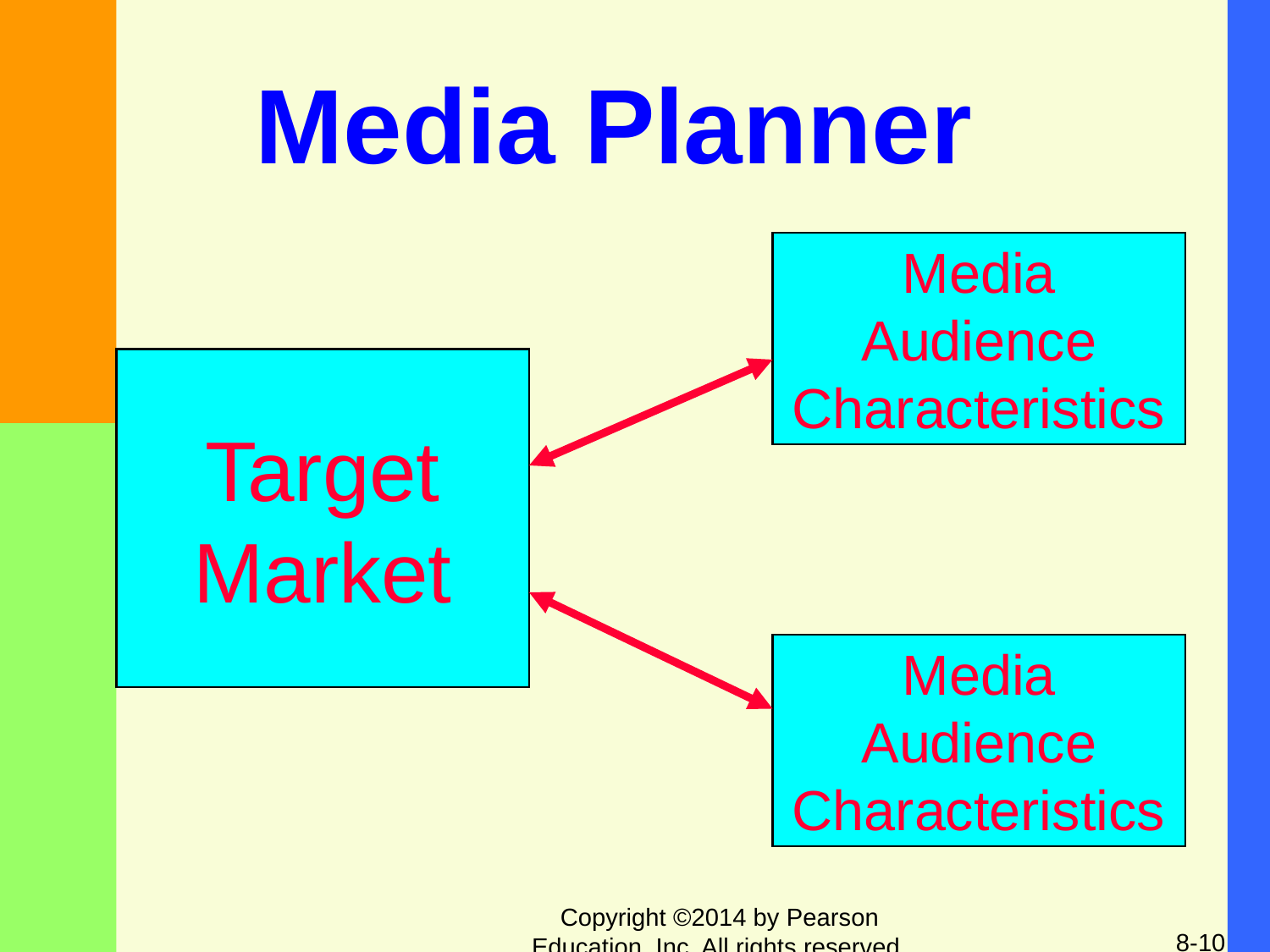

# Media Planner
Media
Audience
Characteristics
Target
Market

Media
Audience
Characteristics
Copyright ©2014 by Pearson Education, Inc. All rights reserved.
8-10